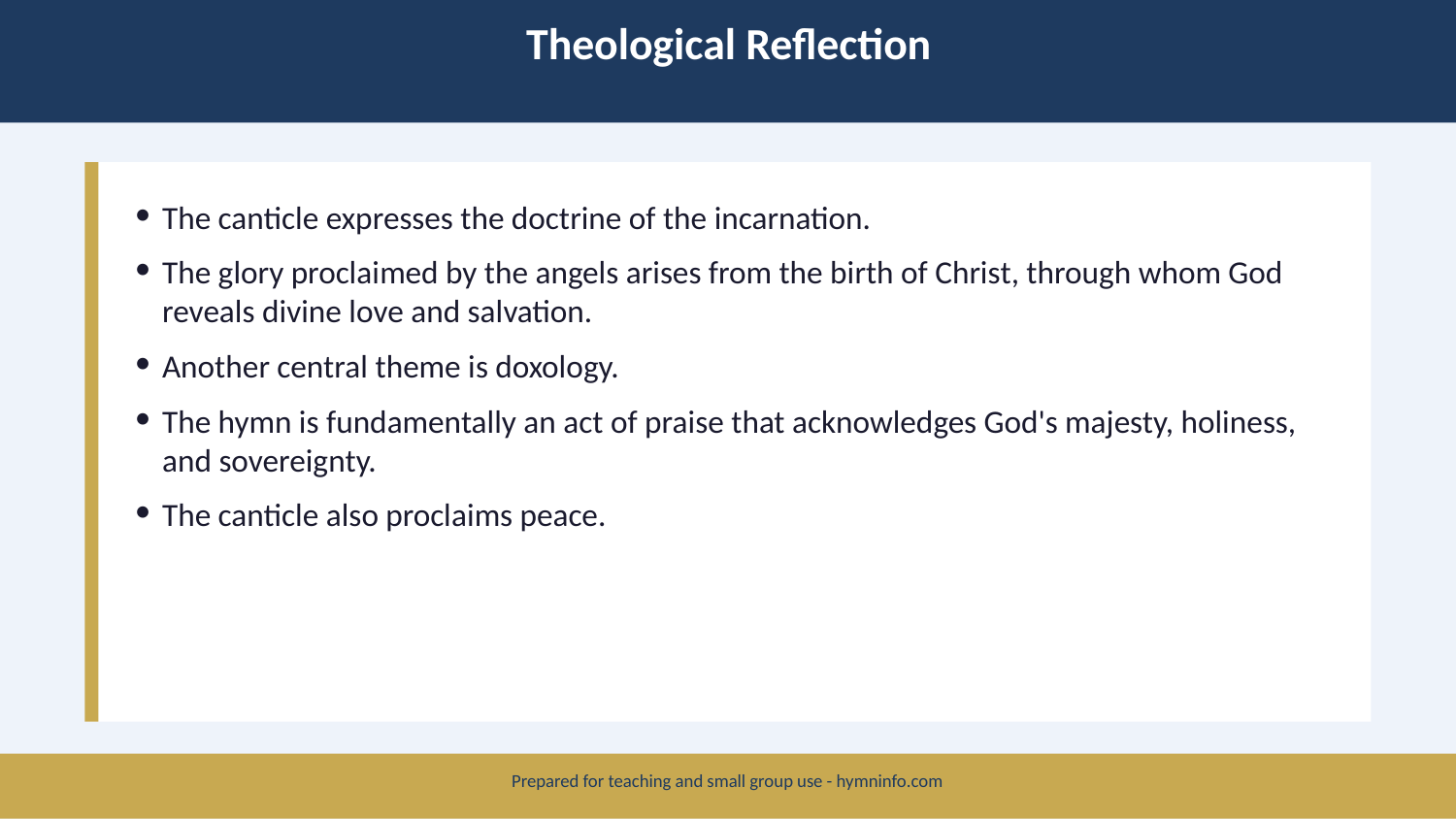

Theological Reflection

The canticle expresses the doctrine of the incarnation.
The glory proclaimed by the angels arises from the birth of Christ, through whom God reveals divine love and salvation.
Another central theme is doxology.
The hymn is fundamentally an act of praise that acknowledges God's majesty, holiness, and sovereignty.
The canticle also proclaims peace.

Prepared for teaching and small group use - hymninfo.com